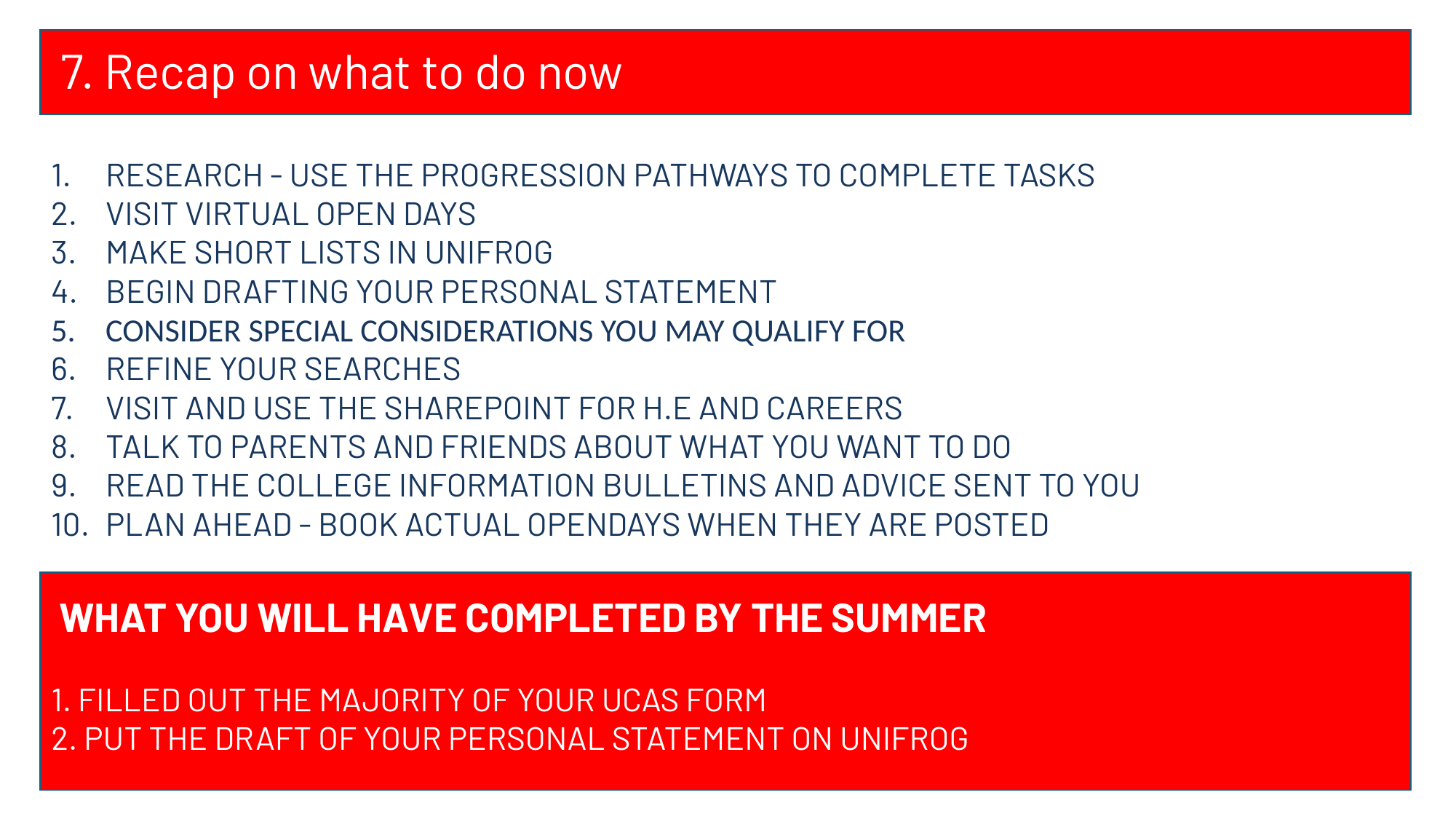

7. Recap on what to do now
RESEARCH - USE THE PROGRESSION PATHWAYS TO COMPLETE TASKS
VISIT VIRTUAL OPEN DAYS
MAKE SHORT LISTS IN UNIFROG
BEGIN DRAFTING YOUR PERSONAL STATEMENT
CONSIDER SPECIAL CONSIDERATIONS YOU MAY QUALIFY FOR
REFINE YOUR SEARCHES
VISIT AND USE THE SHAREPOINT FOR H.E AND CAREERS
TALK TO PARENTS AND FRIENDS ABOUT WHAT YOU WANT TO DO
READ THE COLLEGE INFORMATION BULLETINS AND ADVICE SENT TO YOU
PLAN AHEAD - BOOK ACTUAL OPENDAYS WHEN THEY ARE POSTED

 WHAT YOU WILL HAVE COMPLETED BY THE SUMMER

1. FILLED OUT THE MAJORITY OF YOUR UCAS FORM
2. PUT THE DRAFT OF YOUR PERSONAL STATEMENT ON UNIFROG